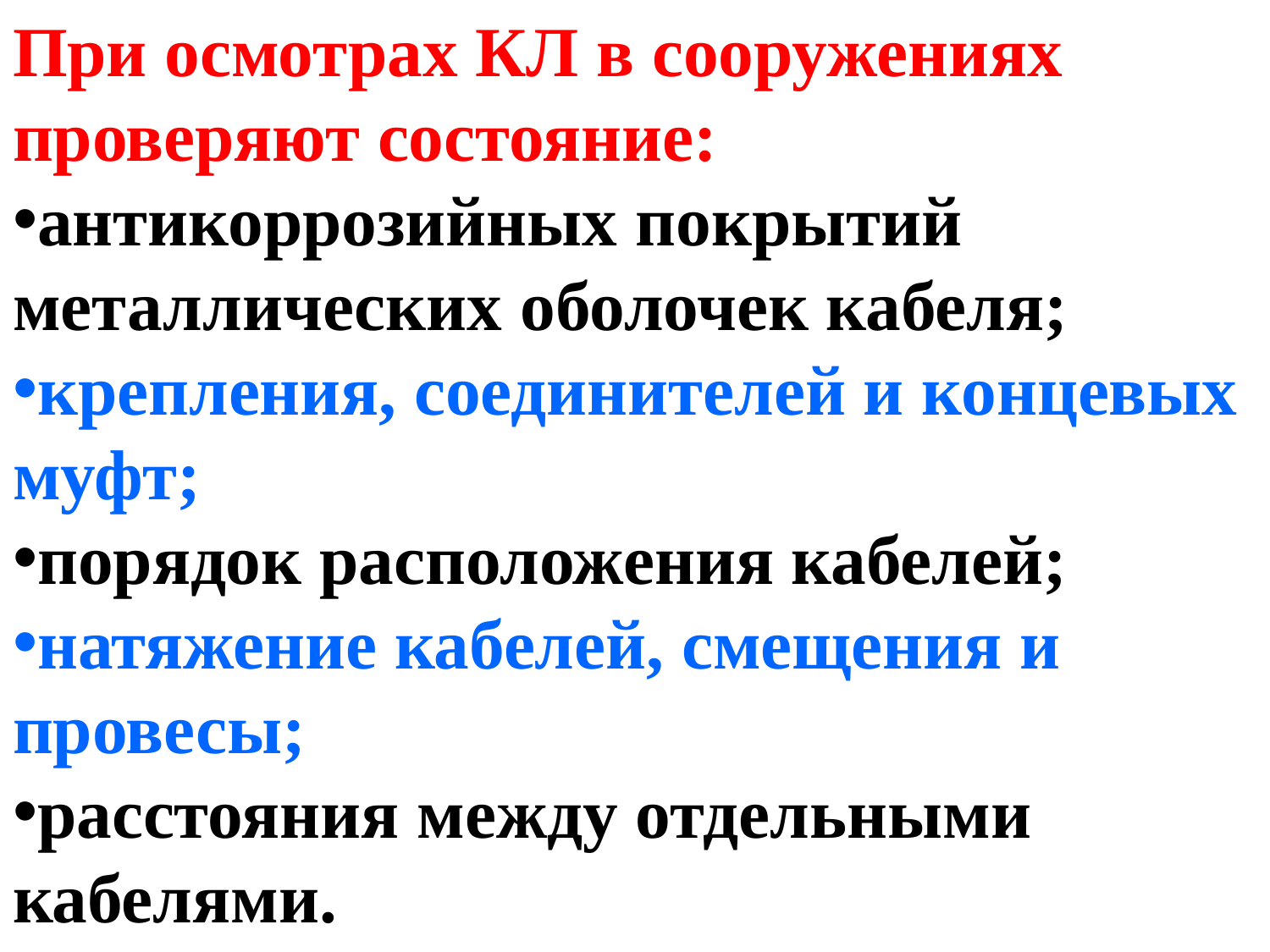

При осмотрах КЛ в сооружениях проверяют состояние:
антикоррозийных покрытий металлических оболочек кабеля;
крепления, соединителей и концевых муфт;
порядок расположения кабелей;
натяжение кабелей, смещения и провесы;
расстояния между отдельными кабелями.